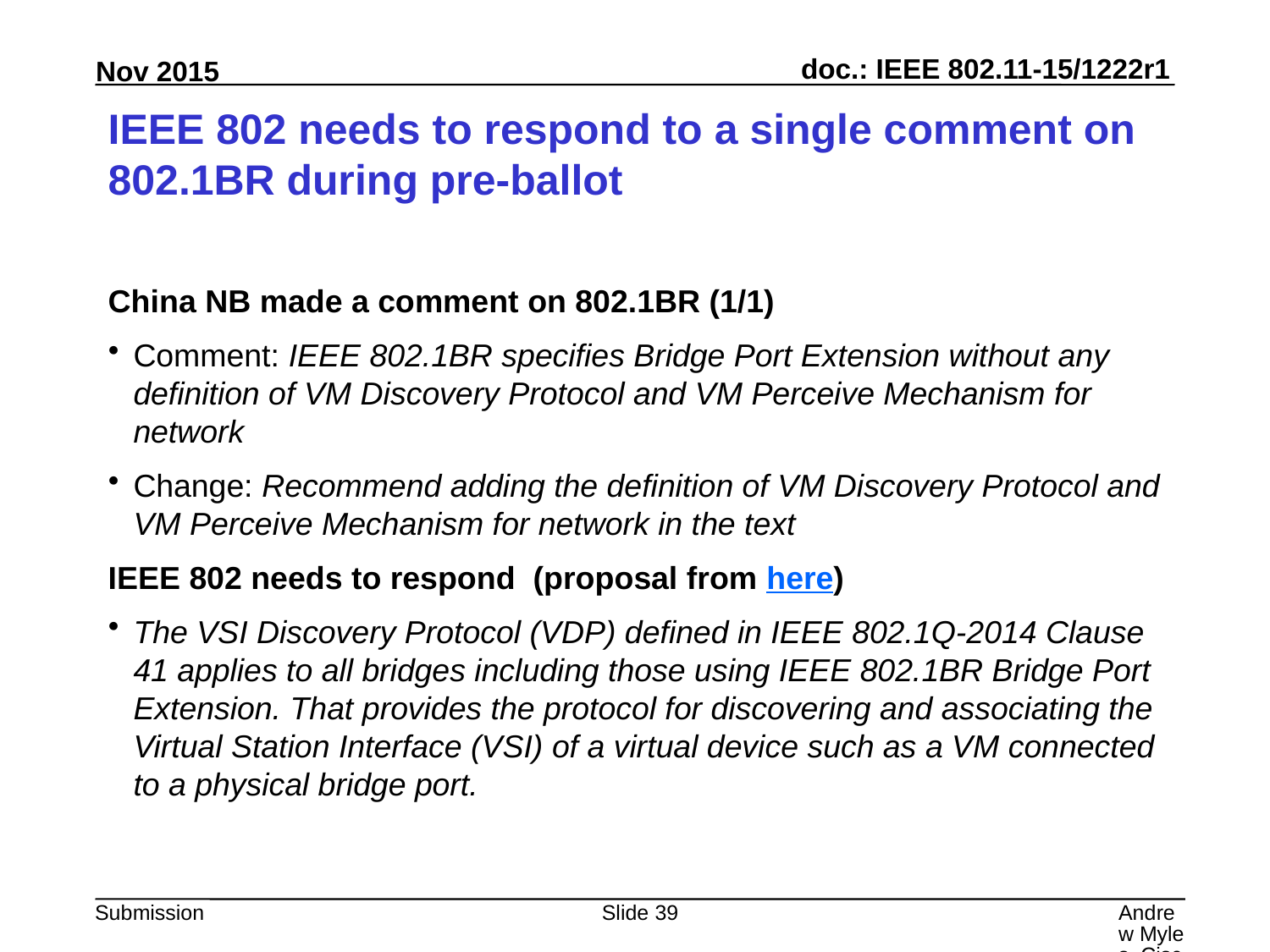

# IEEE 802 needs to respond to a single comment on 802.1BR during pre-ballot
China NB made a comment on 802.1BR (1/1)
Comment: IEEE 802.1BR specifies Bridge Port Extension without any definition of VM Discovery Protocol and VM Perceive Mechanism for network
Change: Recommend adding the definition of VM Discovery Protocol and VM Perceive Mechanism for network in the text
IEEE 802 needs to respond  (proposal from here)
The VSI Discovery Protocol (VDP) defined in IEEE 802.1Q-2014 Clause 41 applies to all bridges including those using IEEE 802.1BR Bridge Port Extension. That provides the protocol for discovering and associating the Virtual Station Interface (VSI) of a virtual device such as a VM connected to a physical bridge port.
Slide 39
Andrew Myles, Cisco